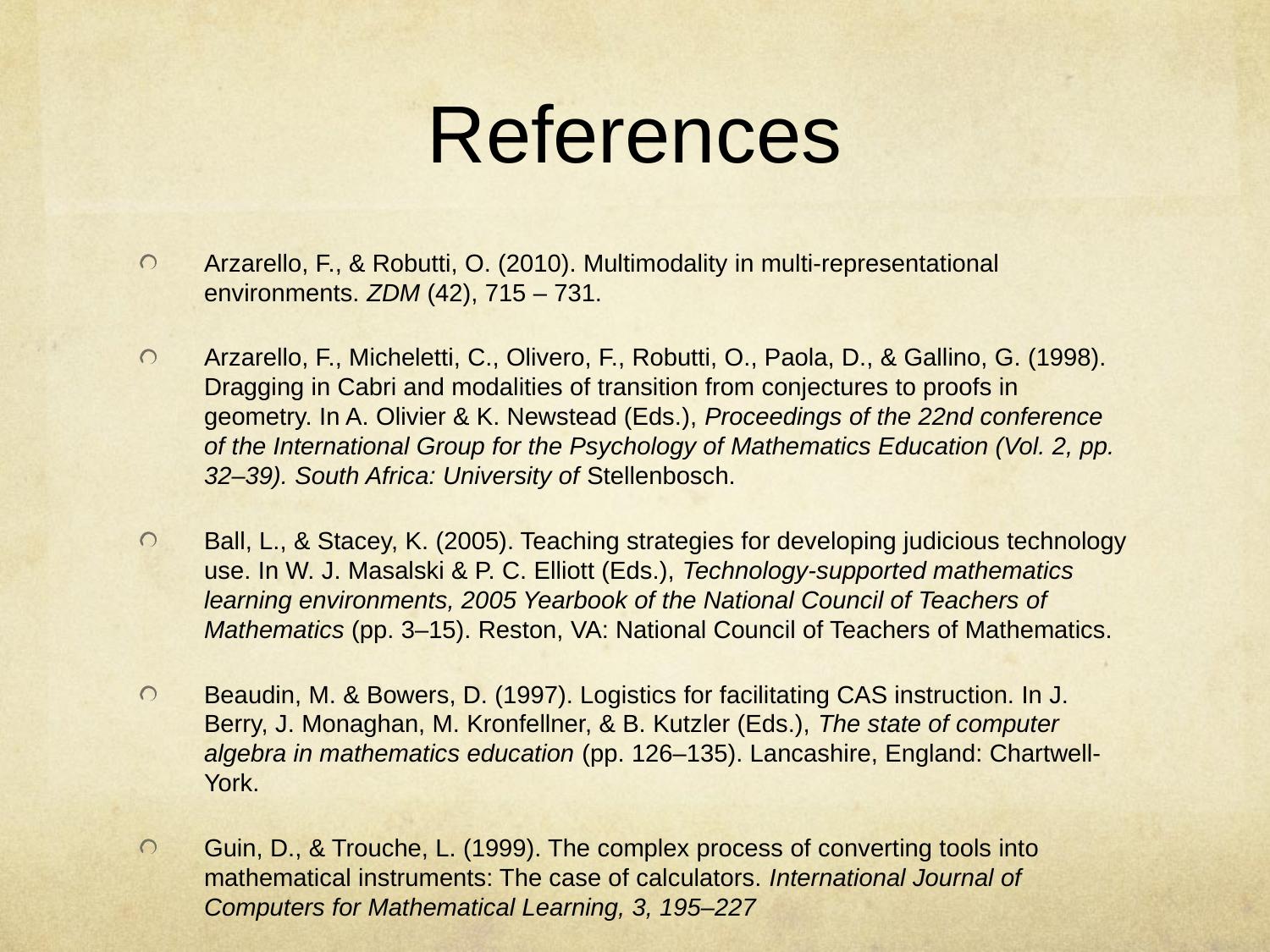

# References
Arzarello, F., & Robutti, O. (2010). Multimodality in multi-representational environments. ZDM (42), 715 – 731.
Arzarello, F., Micheletti, C., Olivero, F., Robutti, O., Paola, D., & Gallino, G. (1998). Dragging in Cabri and modalities of transition from conjectures to proofs in geometry. In A. Olivier & K. Newstead (Eds.), Proceedings of the 22nd conference of the International Group for the Psychology of Mathematics Education (Vol. 2, pp. 32–39). South Africa: University of Stellenbosch.
Ball, L., & Stacey, K. (2005). Teaching strategies for developing judicious technology use. In W. J. Masalski & P. C. Elliott (Eds.), Technology-supported mathematics learning environments, 2005 Yearbook of the National Council of Teachers of Mathematics (pp. 3–15). Reston, VA: National Council of Teachers of Mathematics.
Beaudin, M. & Bowers, D. (1997). Logistics for facilitating CAS instruction. In J. Berry, J. Monaghan, M. Kronfellner, & B. Kutzler (Eds.), The state of computer algebra in mathematics education (pp. 126–135). Lancashire, England: Chartwell-York.
Guin, D., & Trouche, L. (1999). The complex process of converting tools into mathematical instruments: The case of calculators. International Journal of Computers for Mathematical Learning, 3, 195–227